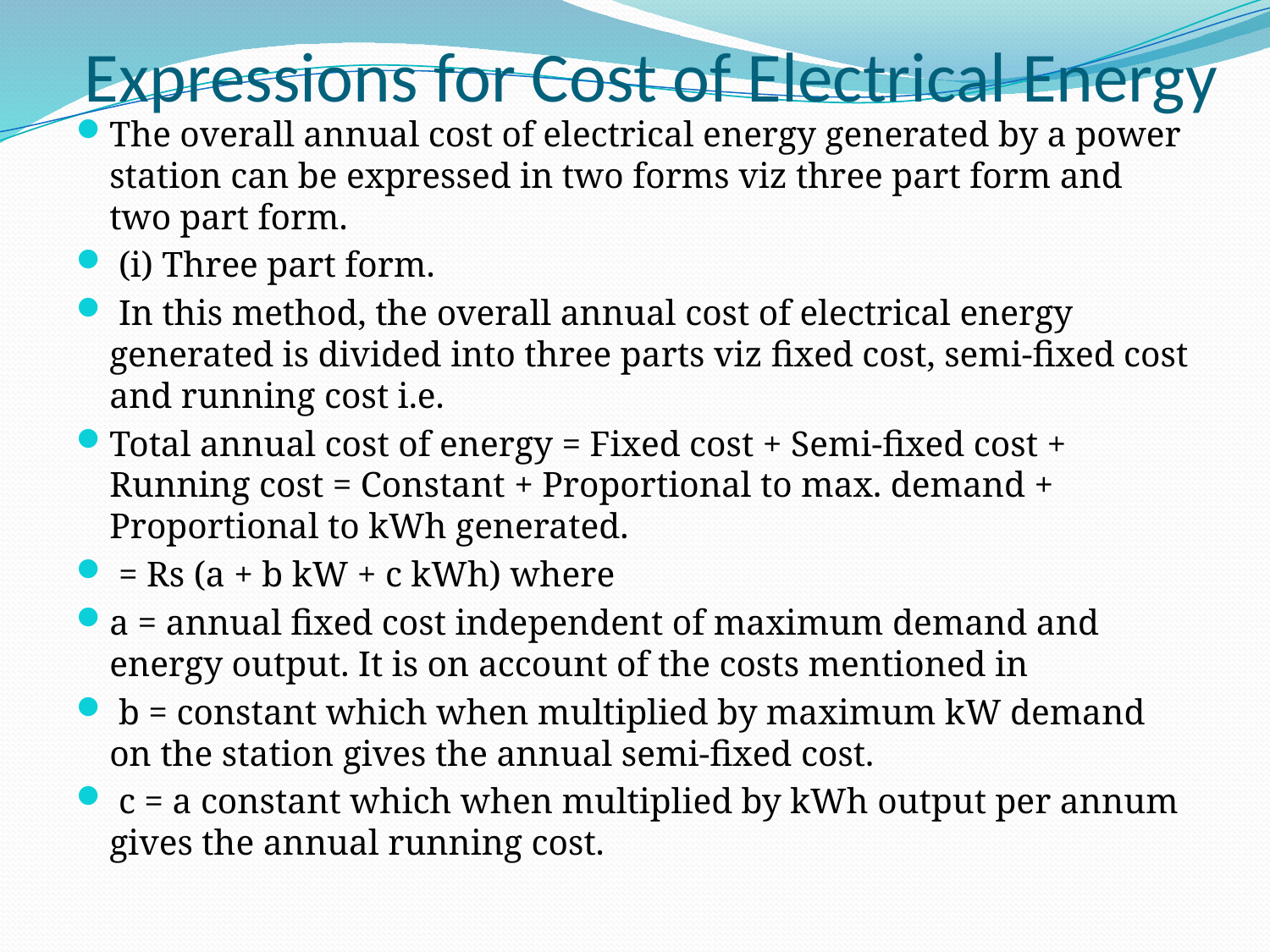

# Expressions for Cost of Electrical Energy
The overall annual cost of electrical energy generated by a power station can be expressed in two forms viz three part form and two part form.
 (i) Three part form.
 In this method, the overall annual cost of electrical energy generated is divided into three parts viz fixed cost, semi-fixed cost and running cost i.e.
Total annual cost of energy = Fixed cost + Semi-fixed cost + Running cost = Constant + Proportional to max. demand + Proportional to kWh generated.
 = Rs (a + b kW + c kWh) where
a = annual fixed cost independent of maximum demand and energy output. It is on account of the costs mentioned in
 b = constant which when multiplied by maximum kW demand on the station gives the annual semi-fixed cost.
 c = a constant which when multiplied by kWh output per annum gives the annual running cost.